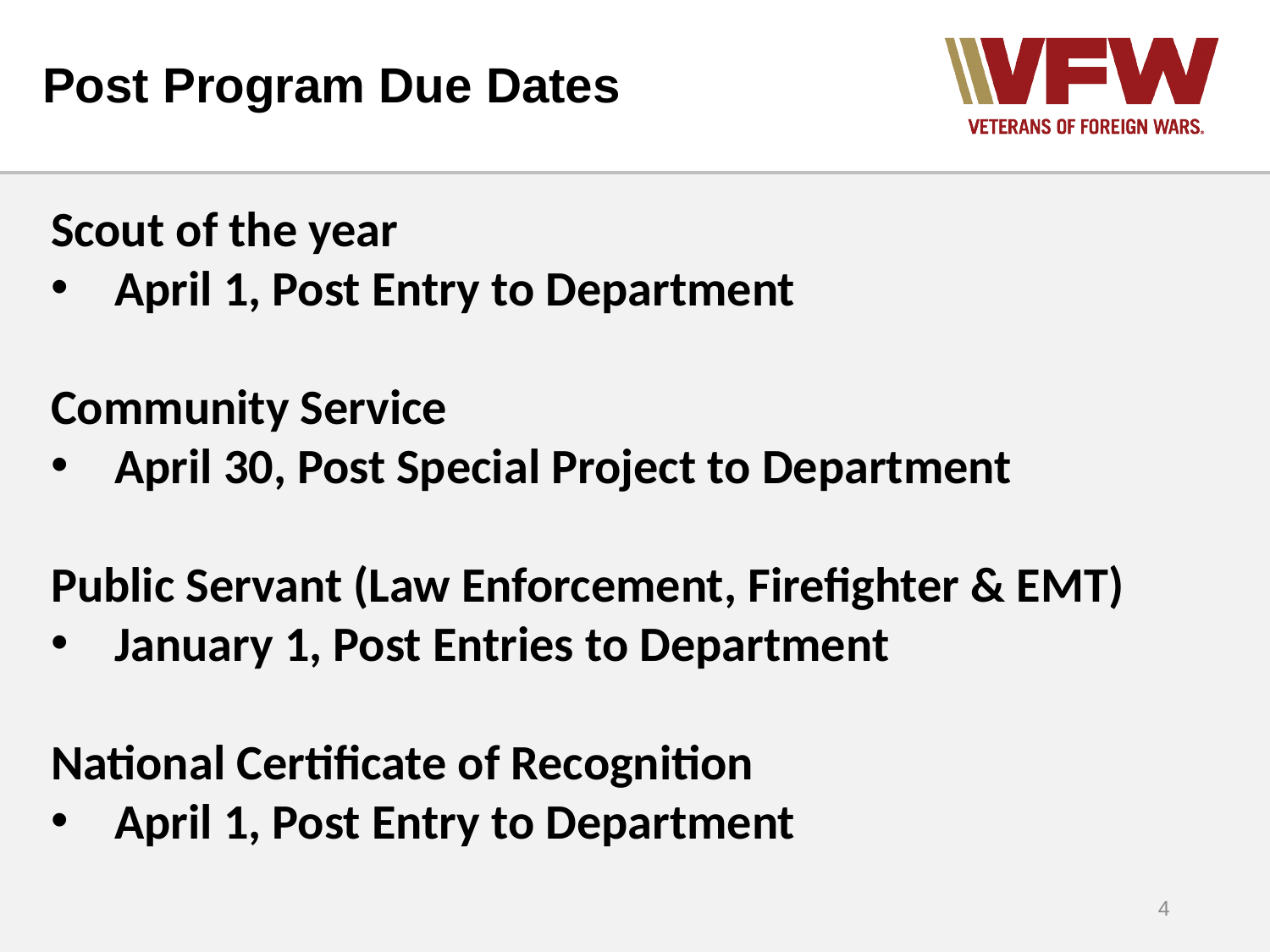

# Post Program Due Dates
Scout of the year
April 1, Post Entry to Department

Community Service
April 30, Post Special Project to Department

Public Servant (Law Enforcement, Firefighter & EMT)
January 1, Post Entries to Department

National Certificate of Recognition
April 1, Post Entry to Department

4